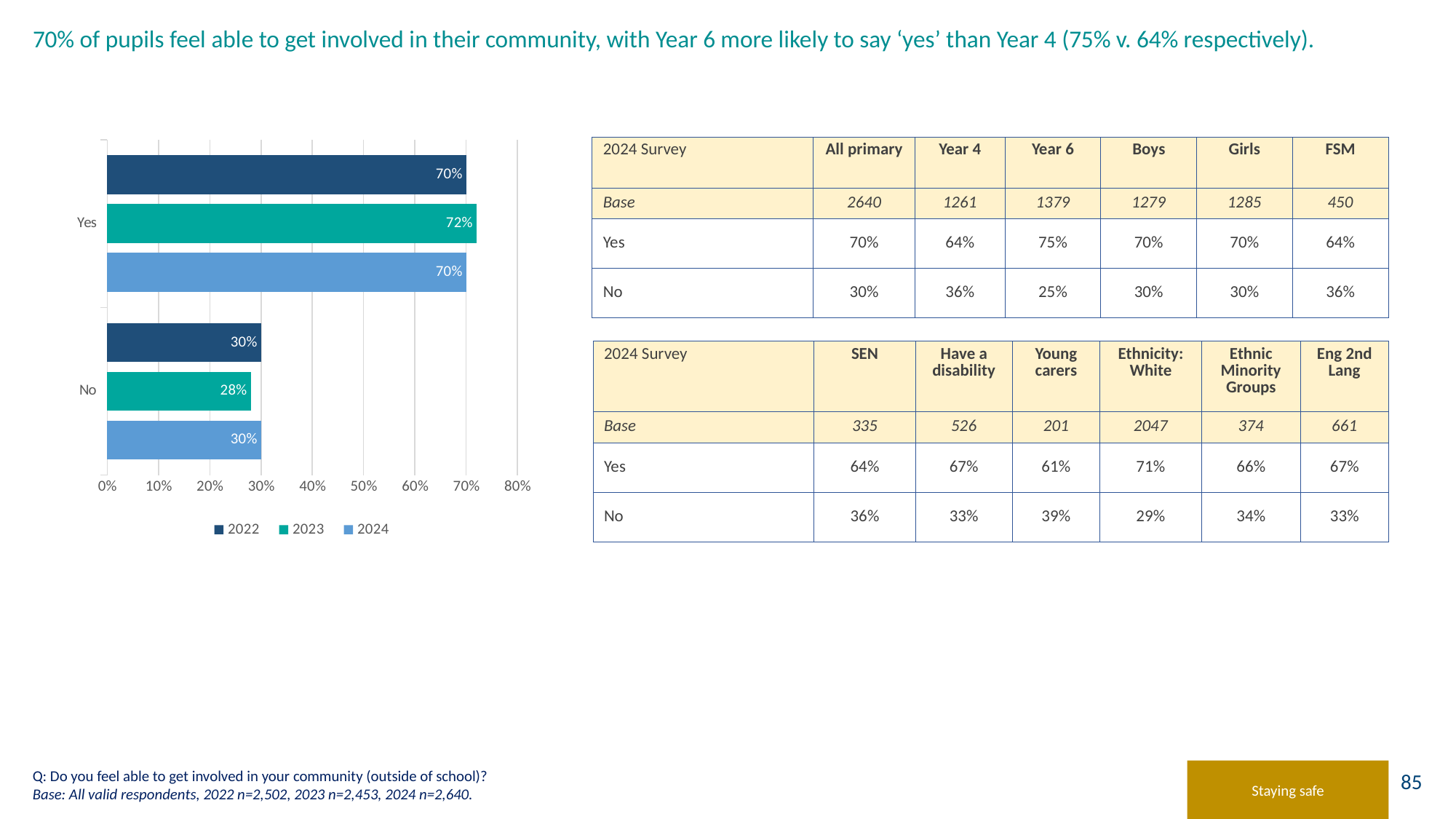

# 70% of pupils feel able to get involved in their community, with Year 6 more likely to say ‘yes’ than Year 4 (75% v. 64% respectively).

### Chart

| Category | 2024 | 2023 | 2022 |
|---|---|---|---|
| No | 0.3 | 0.28 | 0.3 |
| Yes | 0.7 | 0.72 | 0.7 |
| 2024 Survey | All primary | Year 4 | Year 6 | Boys | Girls | FSM |
| --- | --- | --- | --- | --- | --- | --- |
| Base | 2640 | 1261 | 1379 | 1279 | 1285 | 450 |
| Yes | 70% | 64% | 75% | 70% | 70% | 64% |
| No | 30% | 36% | 25% | 30% | 30% | 36% |
| 2024 Survey | SEN | Have a disability | Young carers | Ethnicity: White | Ethnic Minority Groups | Eng 2nd Lang |
| --- | --- | --- | --- | --- | --- | --- |
| Base | 335 | 526 | 201 | 2047 | 374 | 661 |
| Yes | 64% | 67% | 61% | 71% | 66% | 67% |
| No | 36% | 33% | 39% | 29% | 34% | 33% |
Q: Do you feel able to get involved in your community (outside of school)?
Base: All valid respondents, 2022 n=2,502, 2023 n=2,453, 2024 n=2,640.
Staying safe